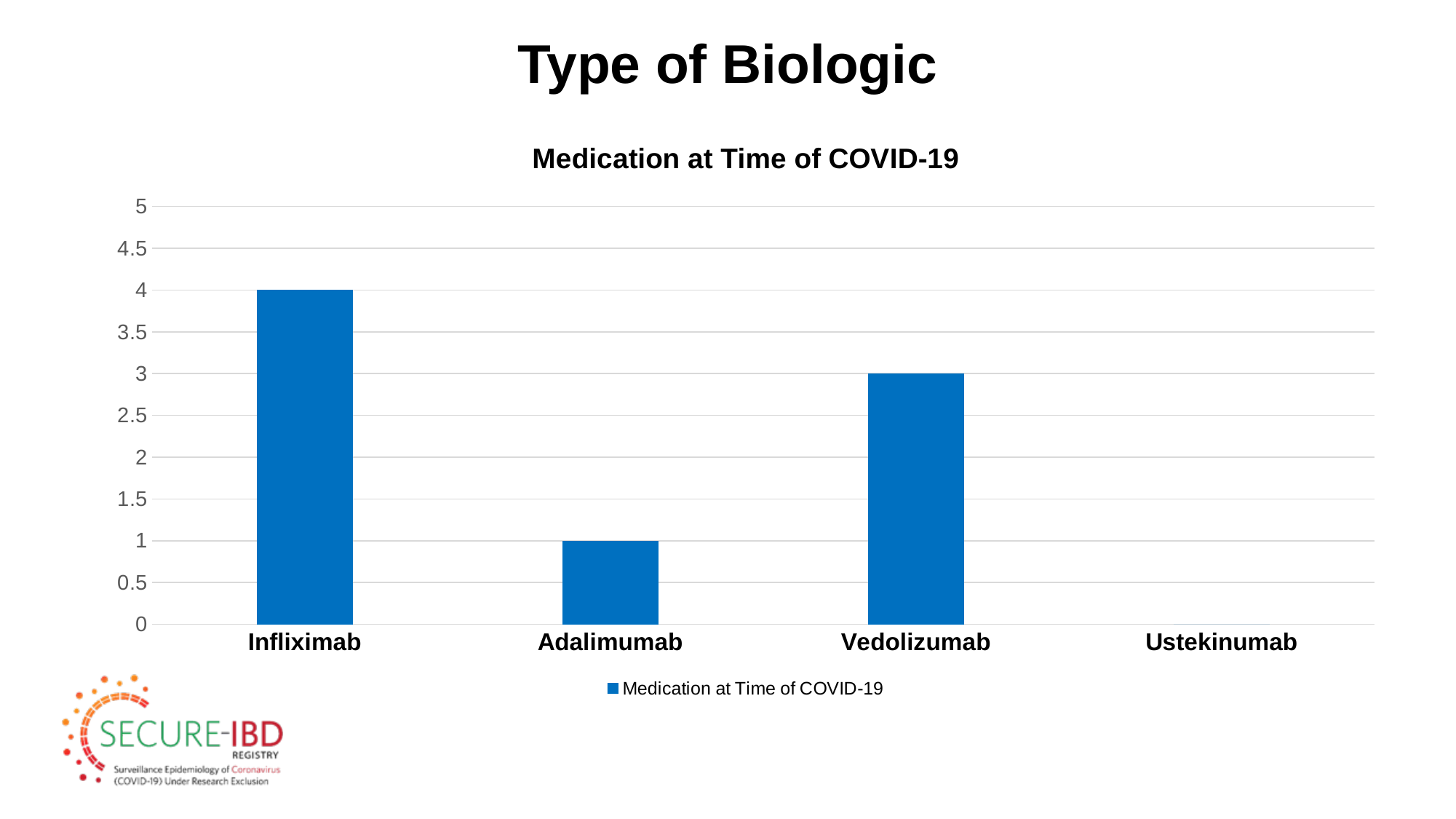

# Type of Biologic

### Chart:

| Category | Medication at Time of COVID-19 |
|---|---|
| Infliximab | 4.0 |
| Adalimumab | 1.0 |
| Vedolizumab | 3.0 |
| Ustekinumab | 0.0 |